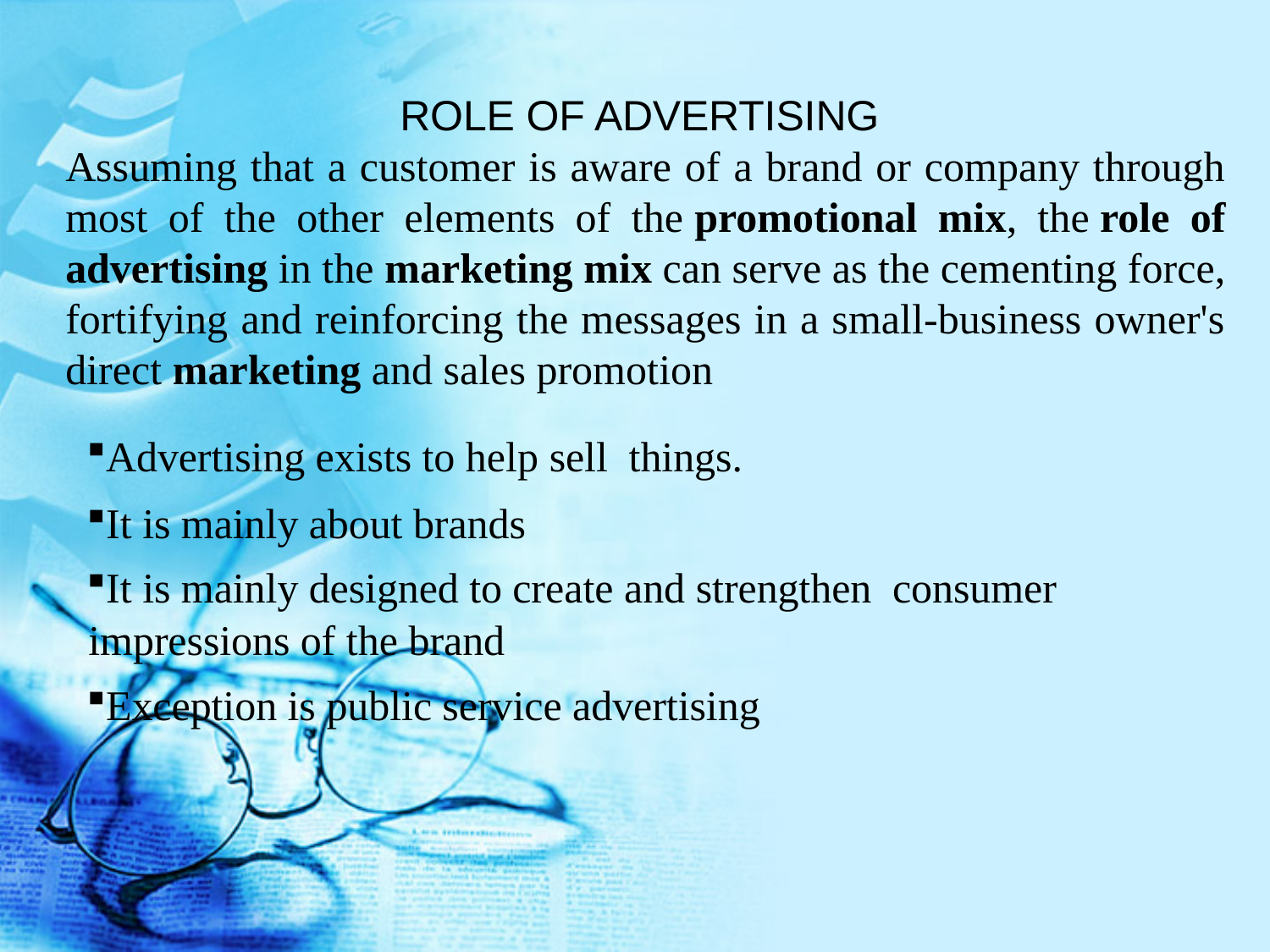

ROLE OF ADVERTISING
Assuming that a customer is aware of a brand or company through most of the other elements of the promotional mix, the role of advertising in the marketing mix can serve as the cementing force, fortifying and reinforcing the messages in a small-business owner's direct marketing and sales promotion

Advertising exists to help sell  things.
It is mainly about brands
It is mainly designed to create and strengthen  consumer impressions of the brand
Exception is public service advertising